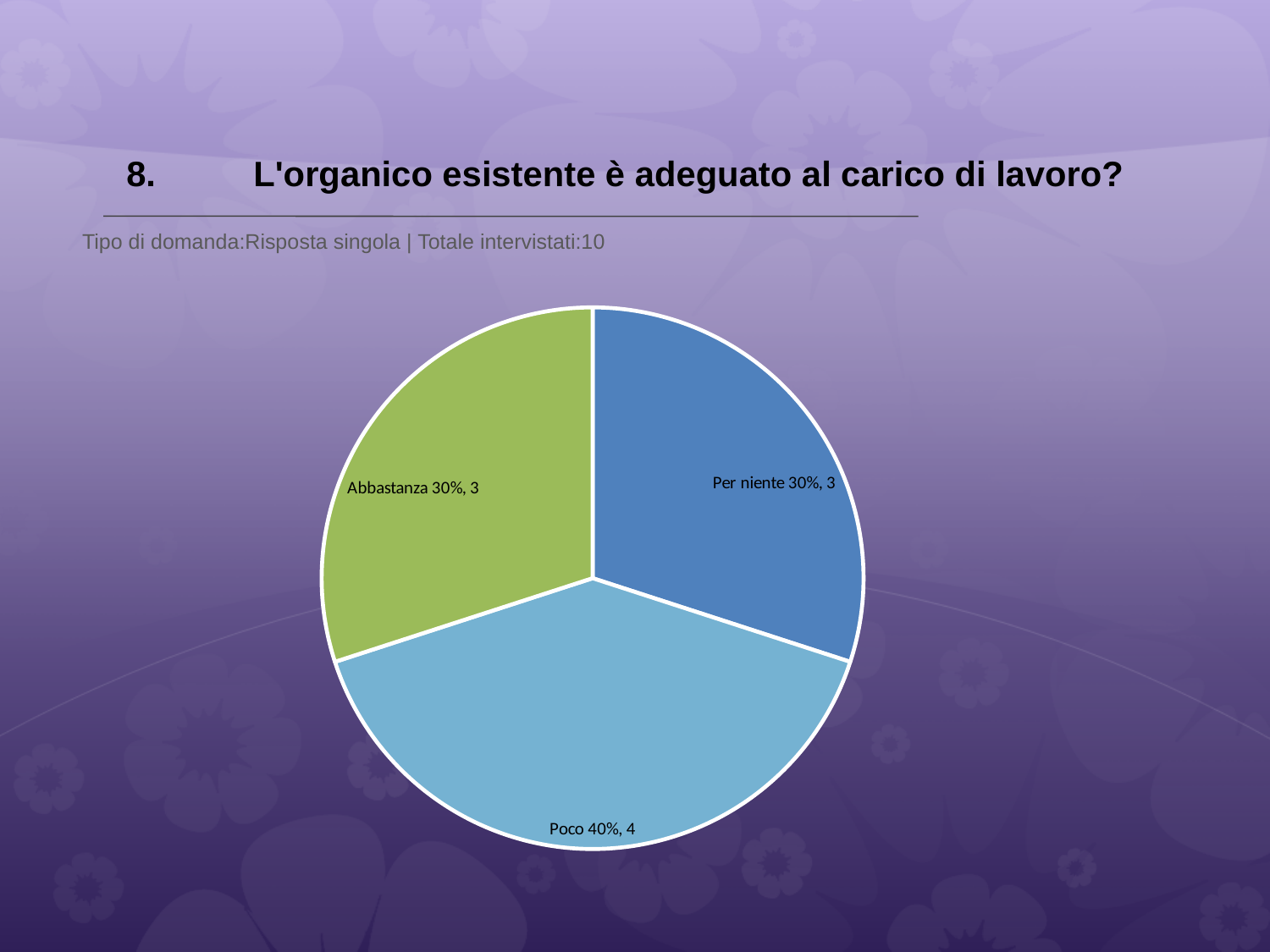

# 8.	L'organico esistente è adeguato al carico di lavoro?
 Tipo di domanda:Risposta singola | Totale intervistati:10

### Chart

| Category | Total |
|---|---|
| Per niente | 0.3 |
| Poco | 0.4 |
| Abbastanza | 0.3 |
| Molto | 0.0 |